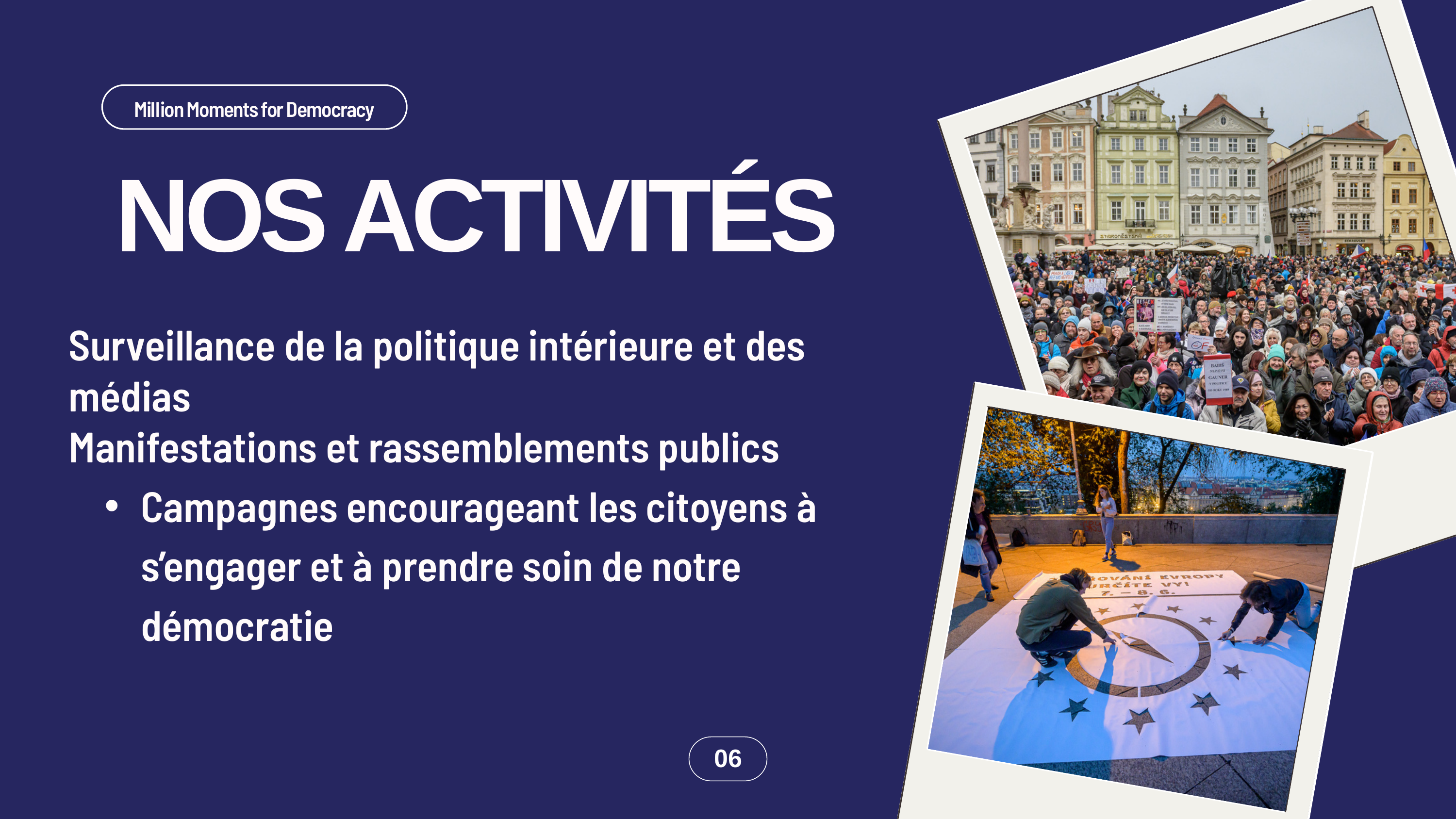

Million Moments for Democracy
NOS ACTIVITÉS
Surveillance de la politique intérieure et des médias
Manifestations et rassemblements publics
Campagnes encourageant les citoyens à s’engager et à prendre soin de notre démocratie

06